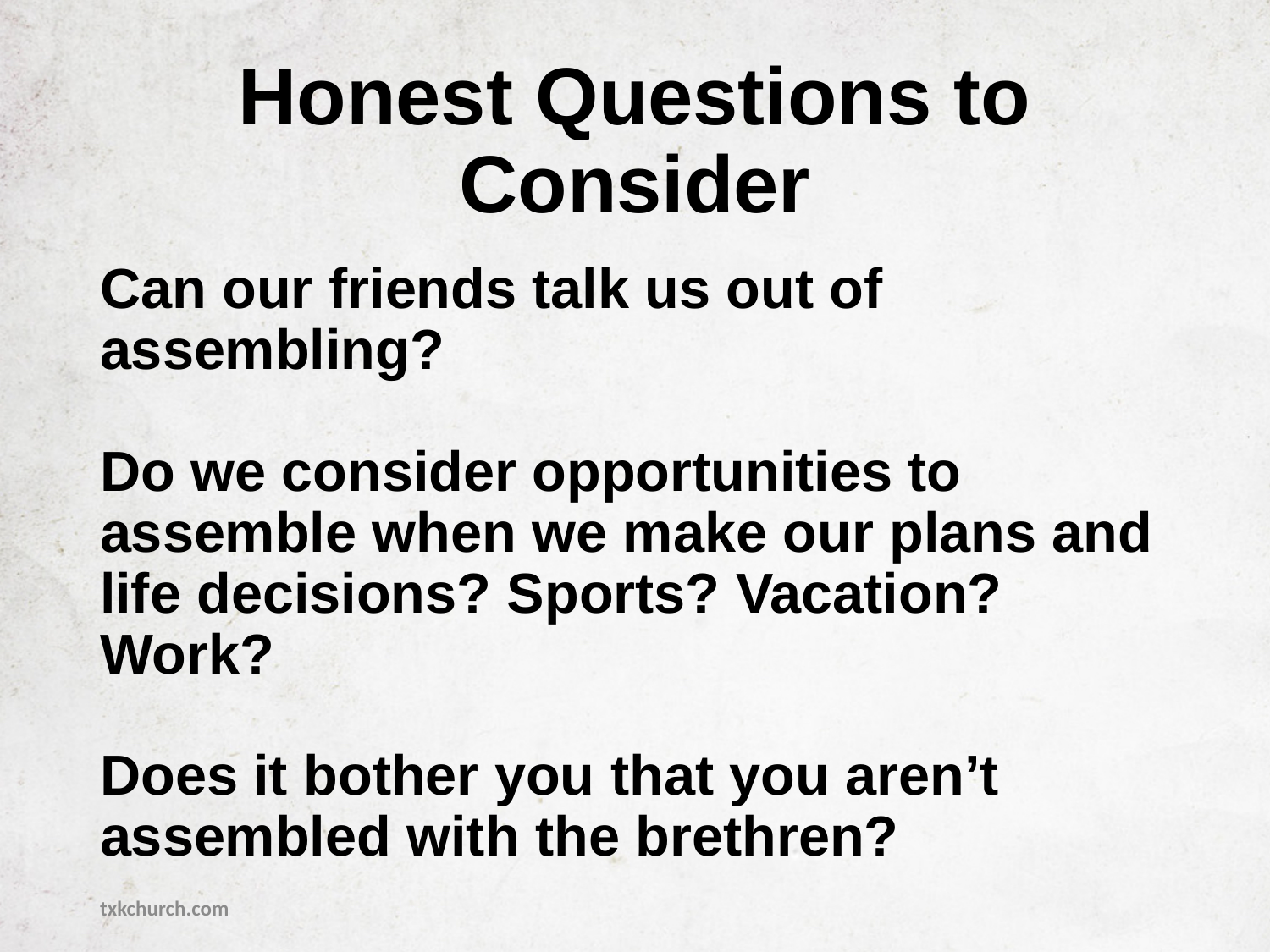

# Honest Questions to Consider
Can our friends talk us out of assembling?

Do we consider opportunities to assemble when we make our plans and life decisions? Sports? Vacation? Work?

Does it bother you that you aren’t assembled with the brethren?
txkchurch.com